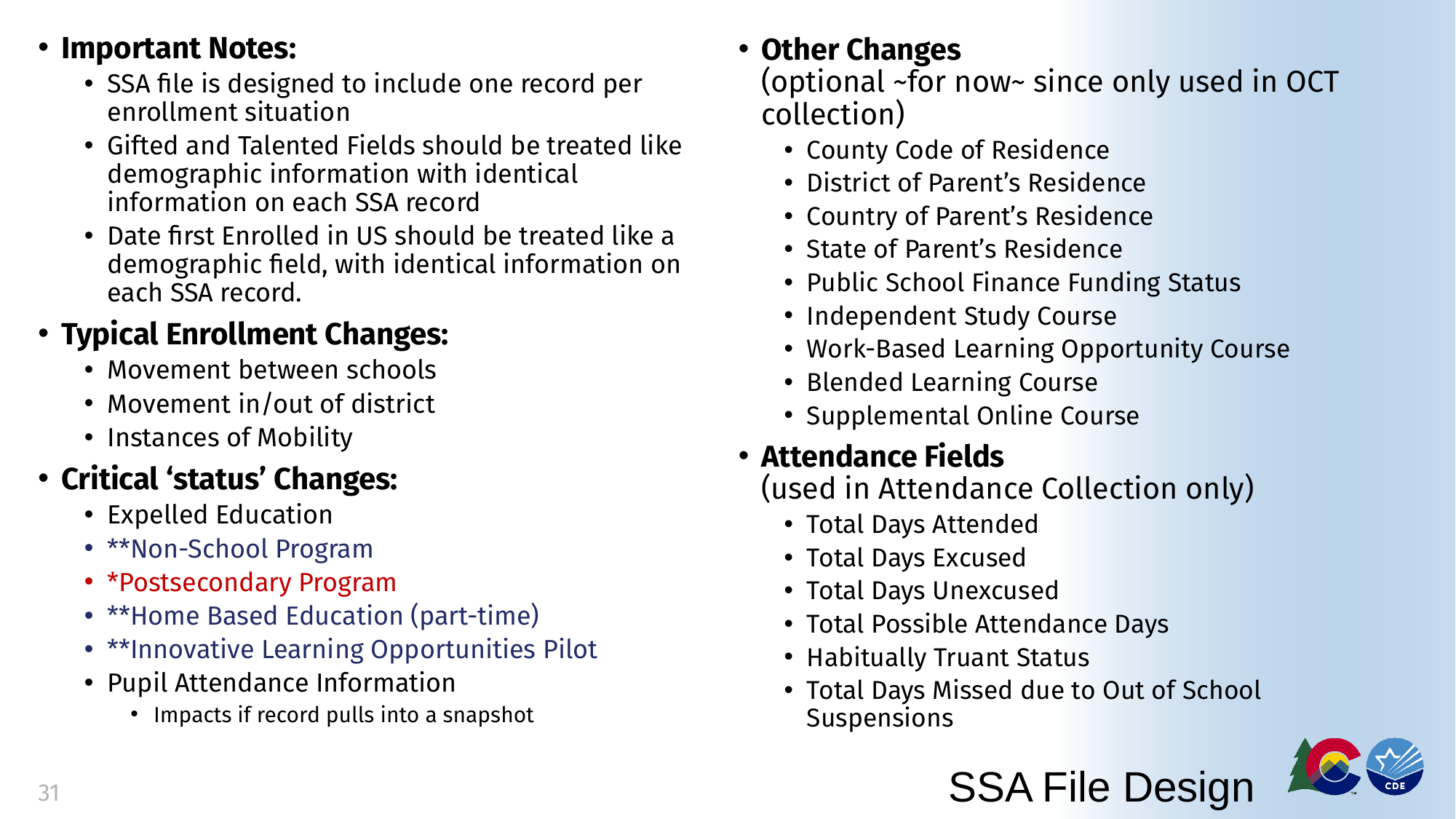

Important Notes:
SSA file is designed to include one record per enrollment situation
Gifted and Talented Fields should be treated like demographic information with identical information on each SSA record
Date first Enrolled in US should be treated like a demographic field, with identical information on each SSA record.
Typical Enrollment Changes:
Movement between schools
Movement in/out of district
Instances of Mobility
Critical ‘status’ Changes:
Expelled Education
**Non-School Program
*Postsecondary Program
**Home Based Education (part-time)
**Innovative Learning Opportunities Pilot
Pupil Attendance Information
Impacts if record pulls into a snapshot
Other Changes
(optional ~for now~ since only used in OCT collection)
County Code of Residence
District of Parent’s Residence
Country of Parent’s Residence
State of Parent’s Residence
Public School Finance Funding Status
Independent Study Course
Work-Based Learning Opportunity Course
Blended Learning Course
Supplemental Online Course
Attendance Fields
(used in Attendance Collection only)
Total Days Attended
Total Days Excused
Total Days Unexcused
Total Possible Attendance Days
Habitually Truant Status
Total Days Missed due to Out of School Suspensions

# SSA File Design
31